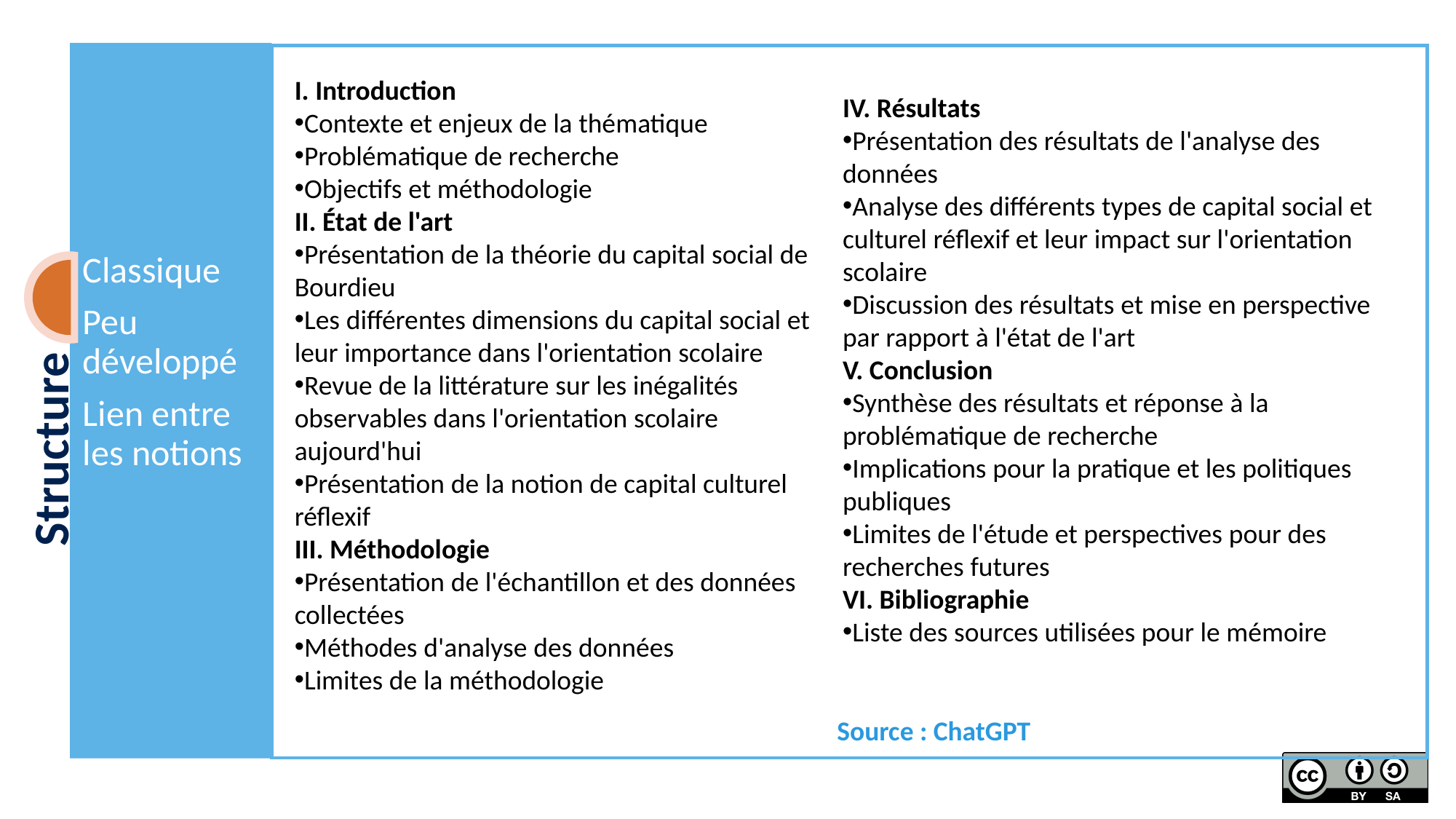

I. Introduction
Contexte et enjeux de la thématique
Problématique de recherche
Objectifs et méthodologie
II. État de l'art
Présentation de la théorie du capital social de Bourdieu
Les différentes dimensions du capital social et leur importance dans l'orientation scolaire
Revue de la littérature sur les inégalités observables dans l'orientation scolaire aujourd'hui
Présentation de la notion de capital culturel réflexif
III. Méthodologie
Présentation de l'échantillon et des données collectées
Méthodes d'analyse des données
Limites de la méthodologie
IV. Résultats
Présentation des résultats de l'analyse des données
Analyse des différents types de capital social et culturel réflexif et leur impact sur l'orientation scolaire
Discussion des résultats et mise en perspective par rapport à l'état de l'art
V. Conclusion
Synthèse des résultats et réponse à la problématique de recherche
Implications pour la pratique et les politiques publiques
Limites de l'étude et perspectives pour des recherches futures
VI. Bibliographie
Liste des sources utilisées pour le mémoire
Structure
Classique
Peu développé
Lien entre les notions
Source : ChatGPT